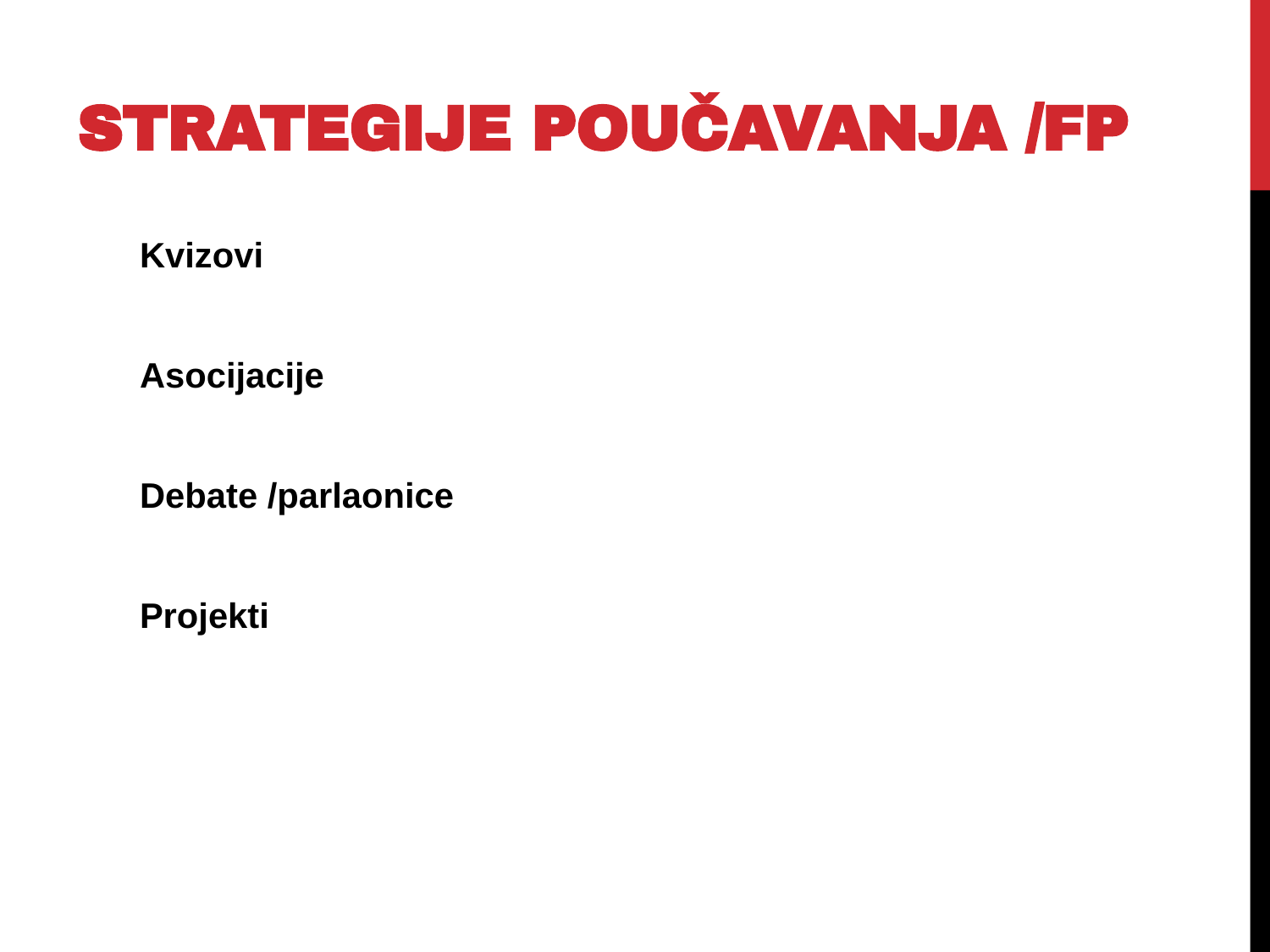

# STRATEGIJE POUČAVANJA /FP

Kvizovi

Asocijacije

Debate /parlaonice

Projekti